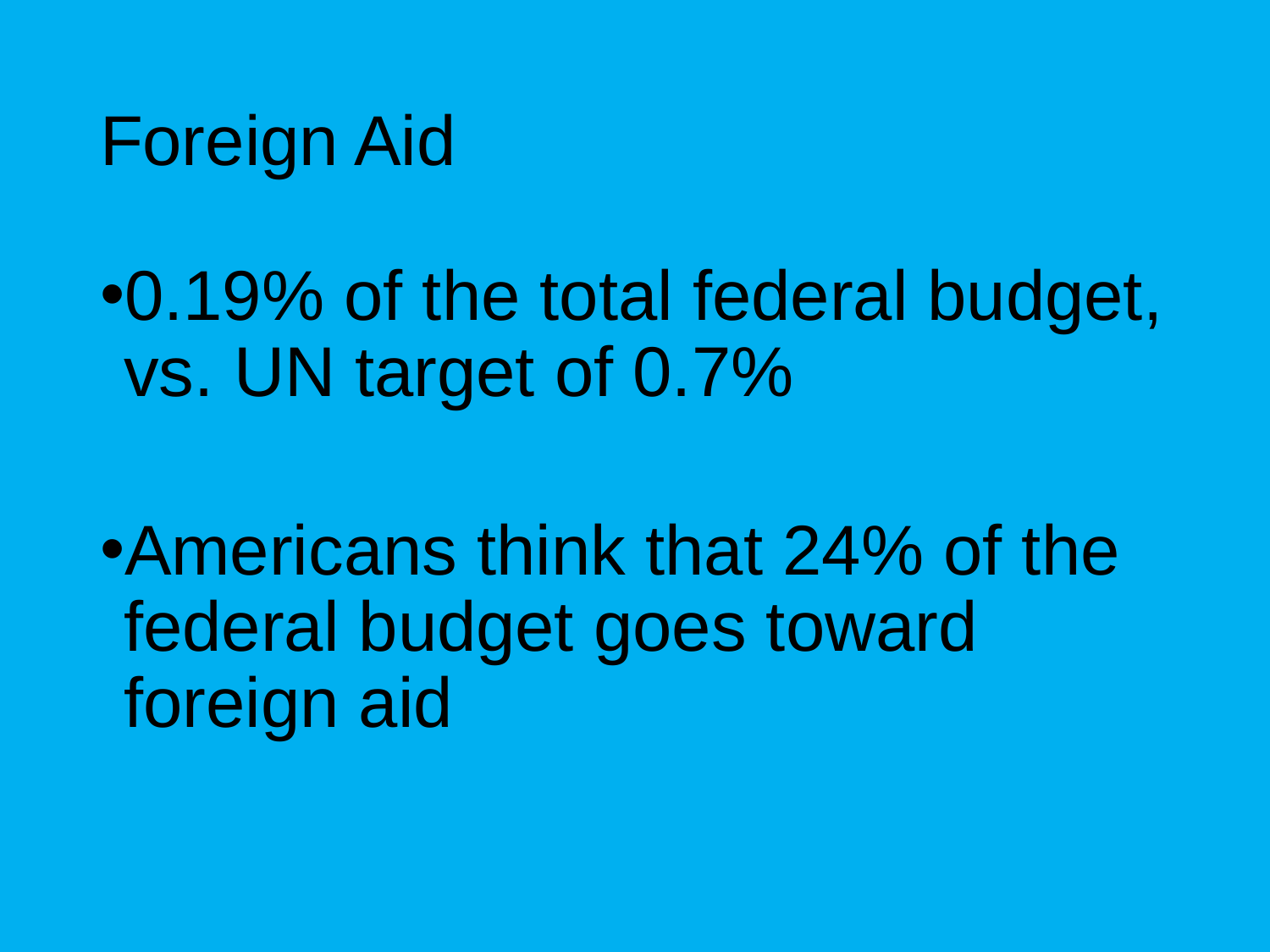

# Foreign Aid
0.19% of the total federal budget, vs. UN target of 0.7%

Americans think that 24% of the federal budget goes toward foreign aid